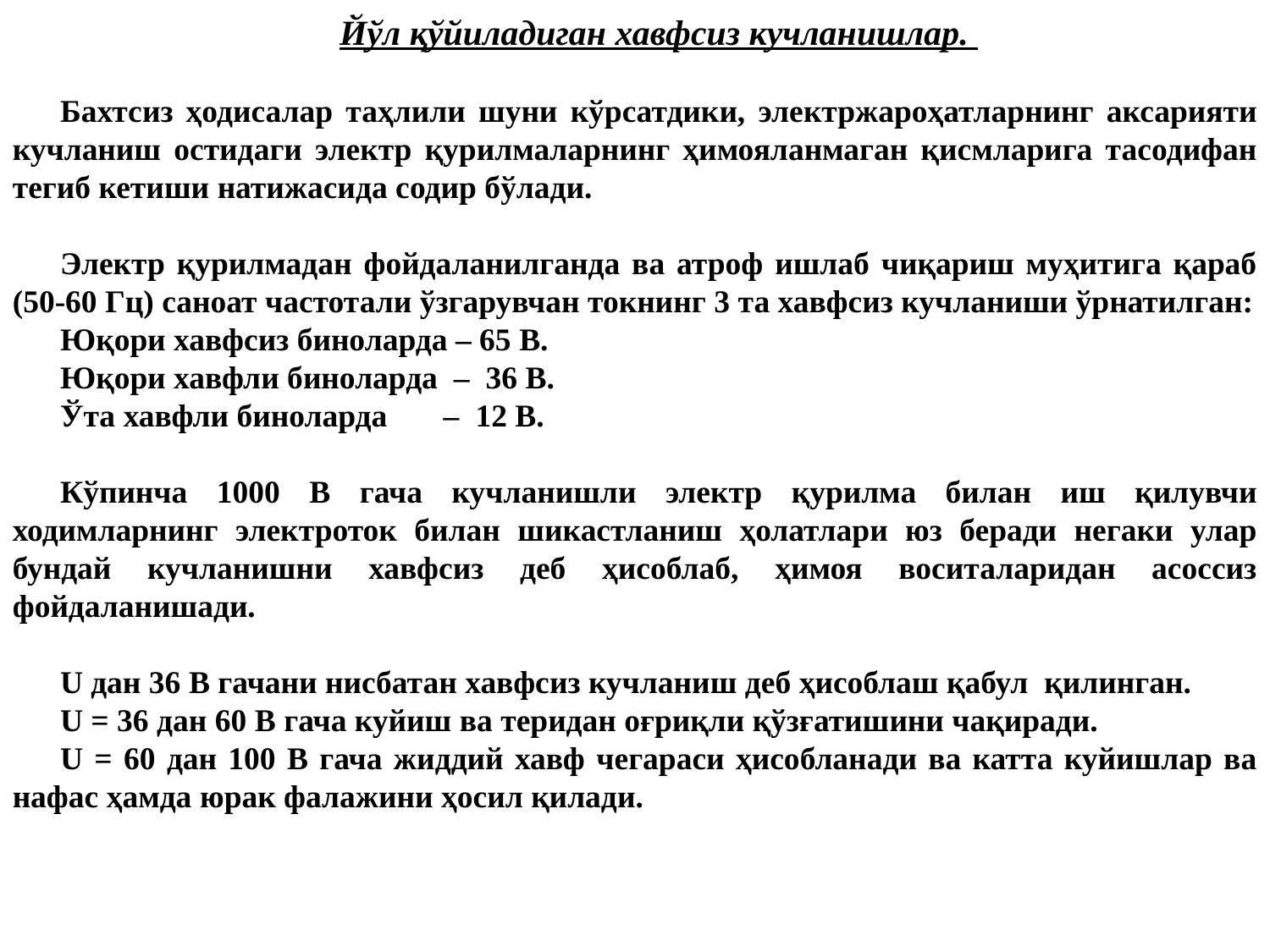

Йўл қўйиладиган хавфсиз кучланишлар.

Бахтсиз ҳодисалар таҳлили шуни кўрсатдики, электржароҳатларнинг аксарияти кучланиш остидаги электр қурилмаларнинг ҳимояланмаган қисмларига тасодифан тегиб кетиши натижасида содир бўлади.

Электр қурилмадан фойдаланилганда ва атроф ишлаб чиқариш муҳитига қараб (50-60 Гц) саноат частотали ўзгарувчан токнинг 3 та хавфсиз кучланиши ўрнатилган:
Юқори хавфсиз биноларда – 65 В.
Юқори хавфли биноларда  –  36 В.
Ўта хавфли биноларда       –  12 В.

Кўпинча 1000 В гача кучланишли электр қурилма билан иш қилувчи ходимларнинг электроток билан шикастланиш ҳолатлари юз беради негаки улар бундай кучланишни хавфсиз деб ҳисоблаб, ҳимоя воситаларидан асоссиз фойдаланишади.

U дан 36 В гачани нисбатан хавфсиз кучланиш деб ҳисоблаш қабул  қилинган.
U = 36 дан 60 В гача куйиш ва теридан оғриқли қўзғатишини чақиради.
U = 60 дан 100 В гача жиддий хавф чегараси ҳисобланади ва катта куйишлар ва нафас ҳамда юрак фалажини ҳосил қилади.